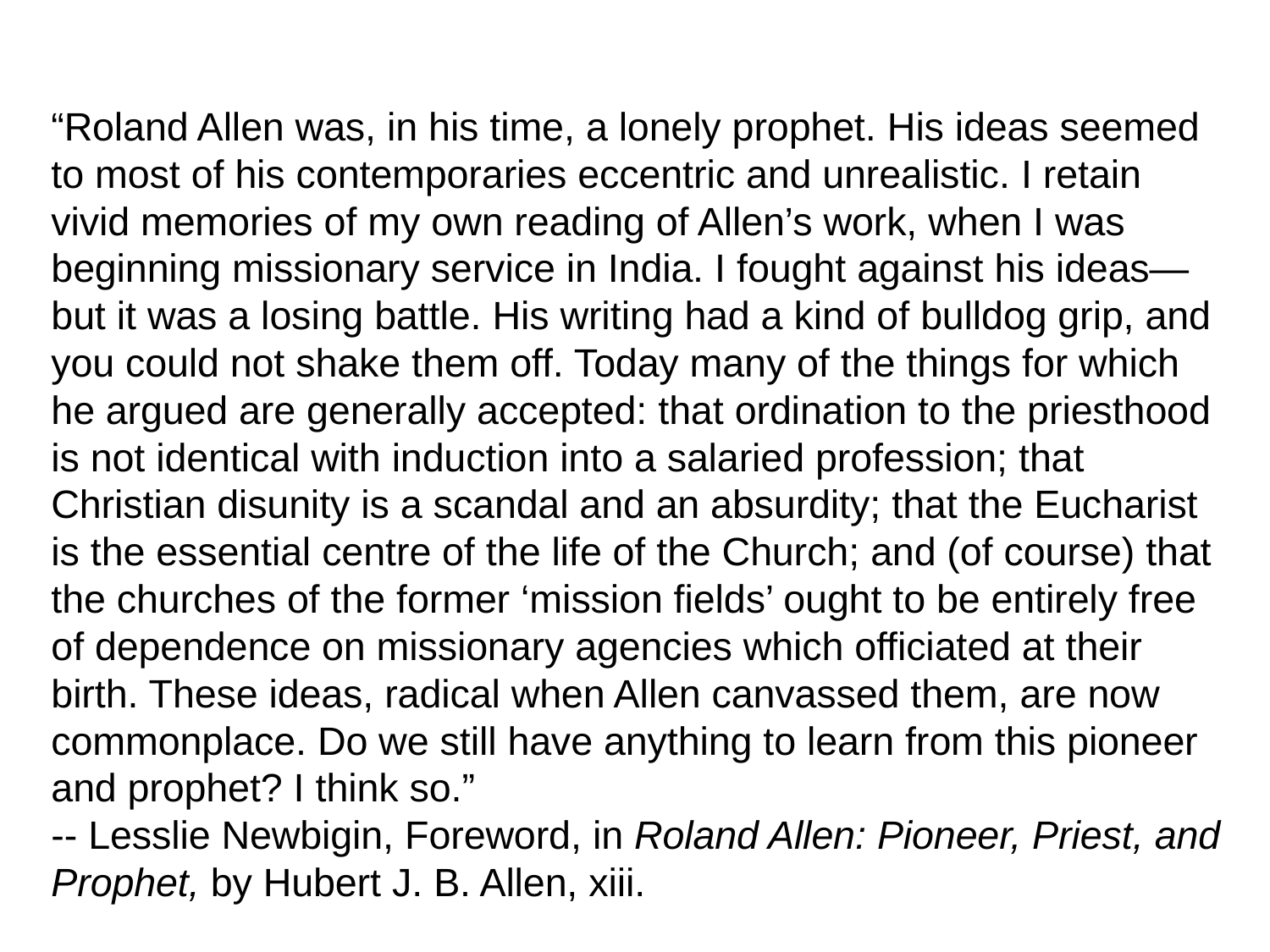

“Roland Allen was, in his time, a lonely prophet. His ideas seemed to most of his contemporaries eccentric and unrealistic. I retain vivid memories of my own reading of Allen’s work, when I was beginning missionary service in India. I fought against his ideas—but it was a losing battle. His writing had a kind of bulldog grip, and you could not shake them off. Today many of the things for which he argued are generally accepted: that ordination to the priesthood is not identical with induction into a salaried profession; that Christian disunity is a scandal and an absurdity; that the Eucharist is the essential centre of the life of the Church; and (of course) that the churches of the former ‘mission fields’ ought to be entirely free of dependence on missionary agencies which officiated at their birth. These ideas, radical when Allen canvassed them, are now commonplace. Do we still have anything to learn from this pioneer and prophet? I think so.”
-- Lesslie Newbigin, Foreword, in Roland Allen: Pioneer, Priest, and Prophet, by Hubert J. B. Allen, xiii.